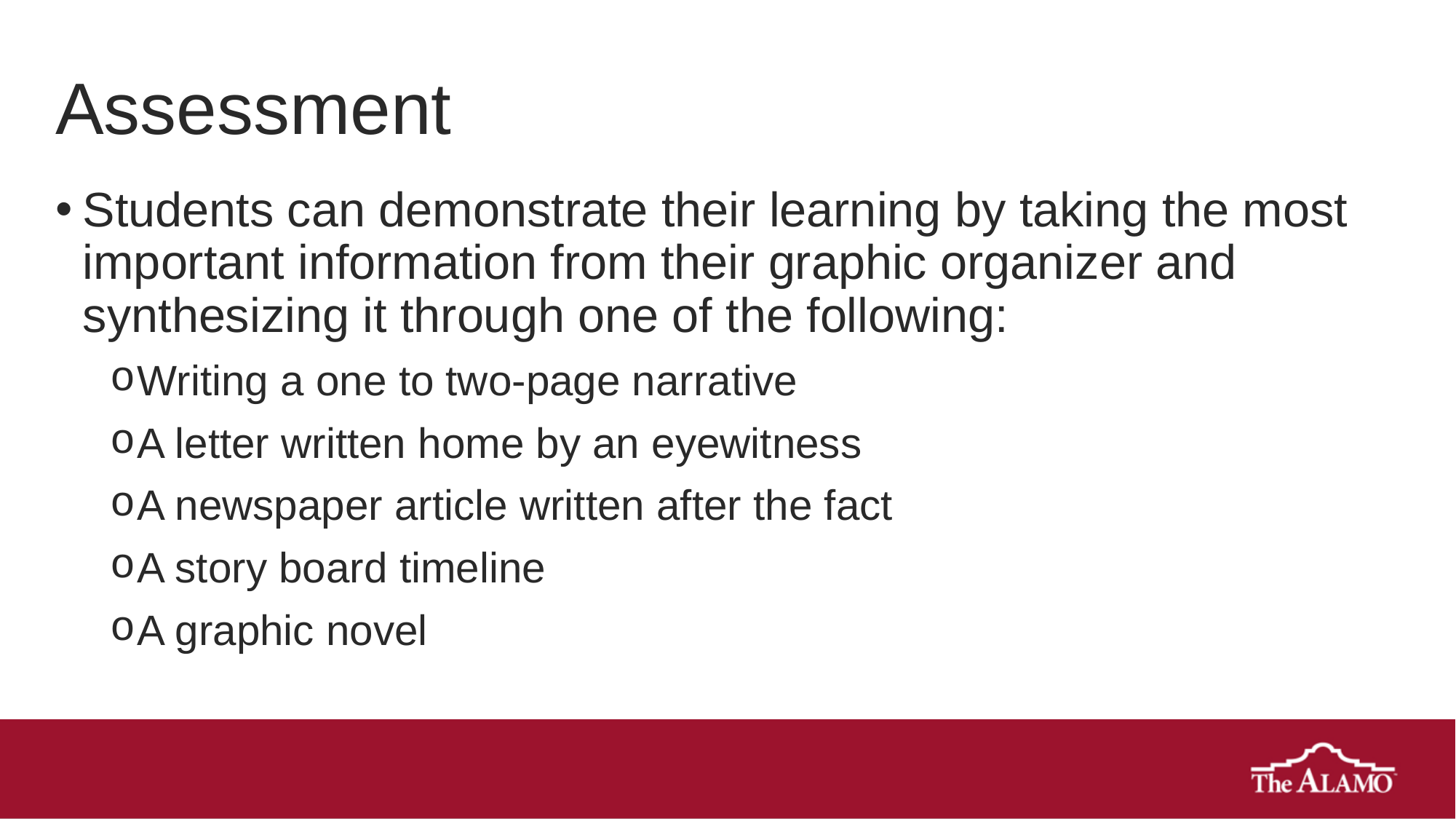

Assessment
Students can demonstrate their learning by taking the most important information from their graphic organizer and synthesizing it through one of the following:
Writing a one to two-page narrative
A letter written home by an eyewitness
A newspaper article written after the fact
A story board timeline
A graphic novel